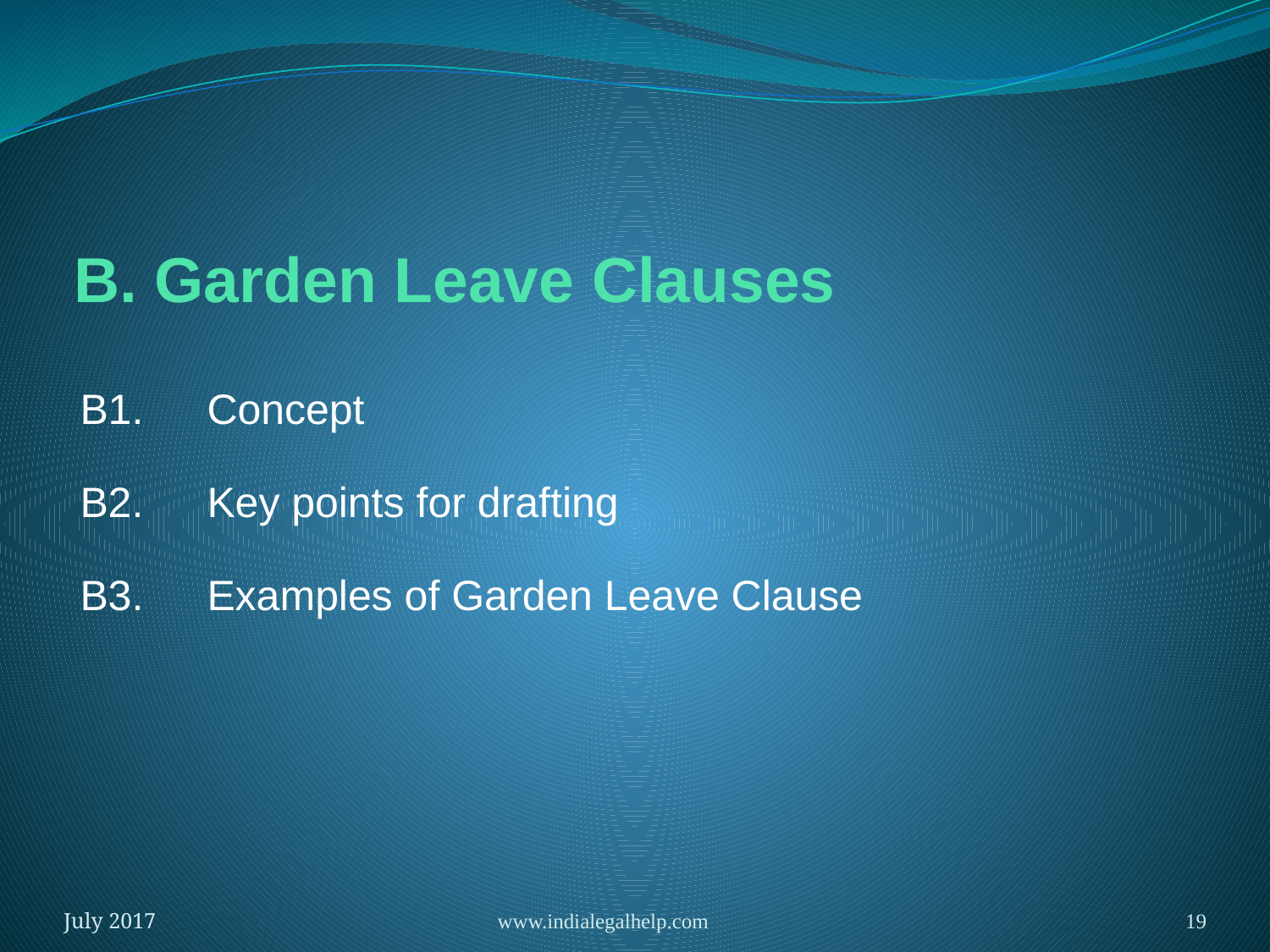

# B. Garden Leave Clauses
B1.	Concept
B2.	Key points for drafting
B3.	Examples of Garden Leave Clause

July 2017
www.indialegalhelp.com
19